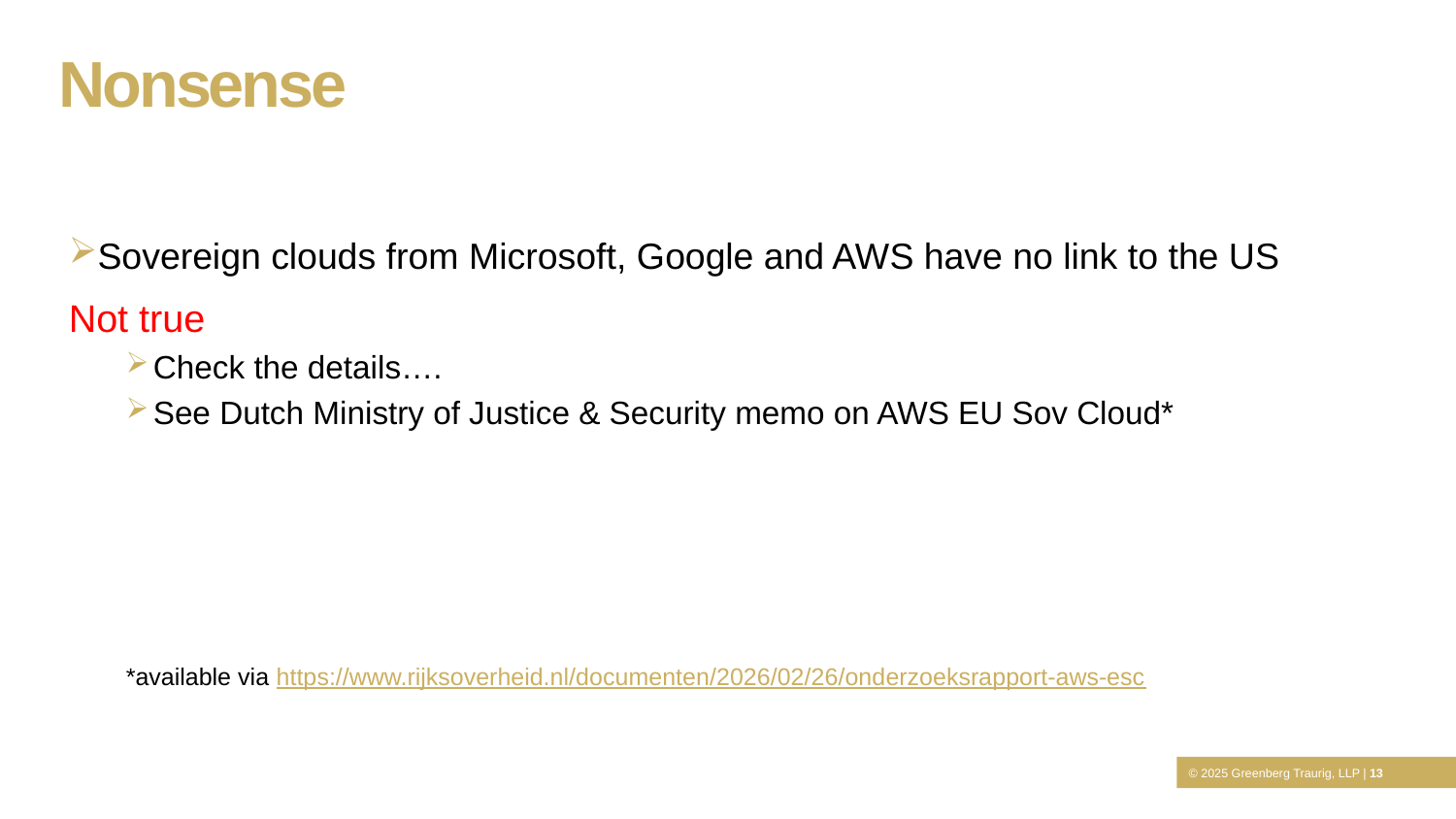

Nonsense
Sovereign clouds from Microsoft, Google and AWS have no link to the US
Not true
Check the details….
See Dutch Ministry of Justice & Security memo on AWS EU Sov Cloud*

*available via https://www.rijksoverheid.nl/documenten/2026/02/26/onderzoeksrapport-aws-esc